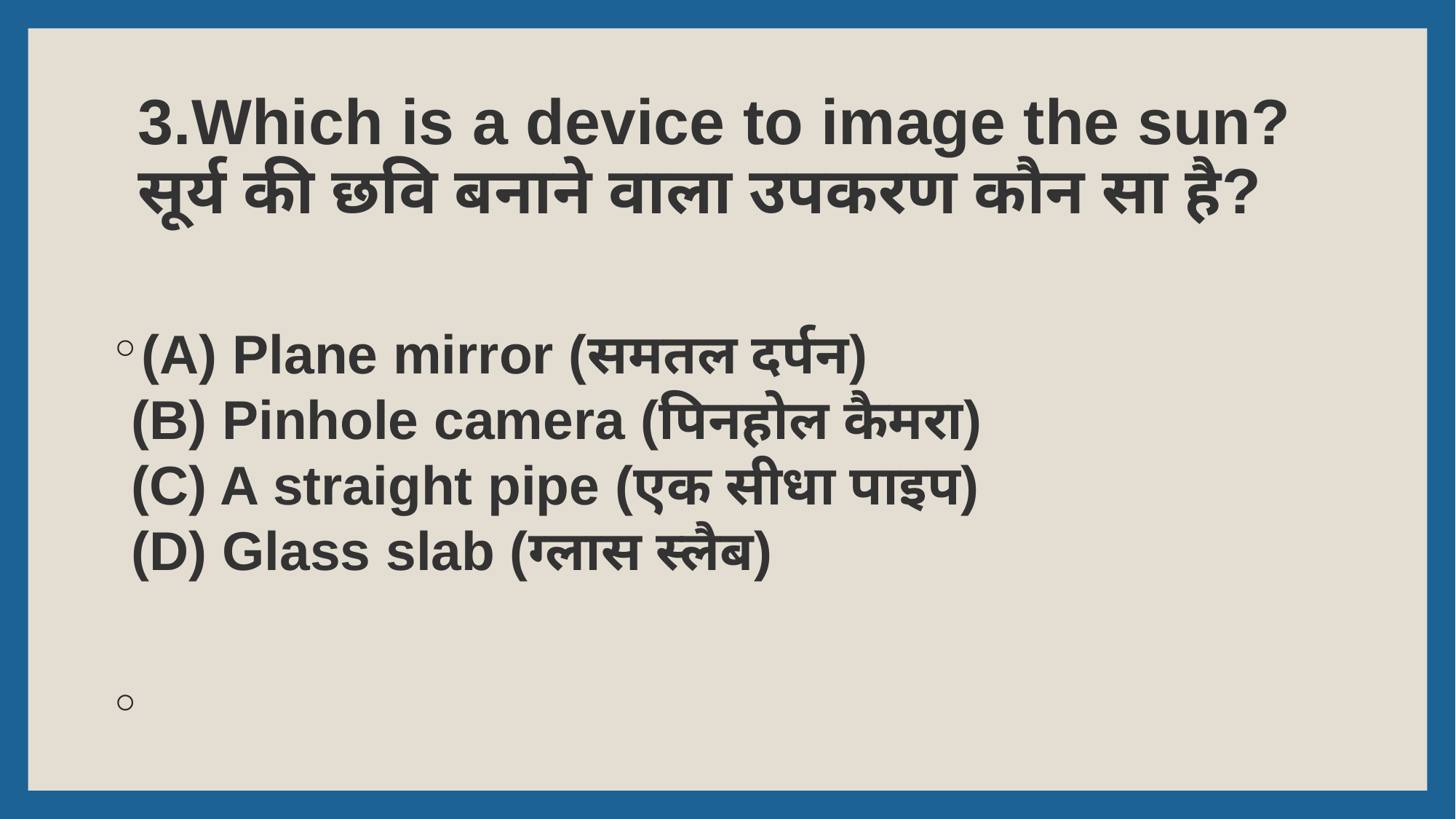

# 3.Which is a device to image the sun? सूर्य की छवि बनाने वाला उपकरण कौन सा है?
(A) Plane mirror (समतल दर्पन)
(B) Pinhole camera (पिनहोल कैमरा)
(C) A straight pipe (एक सीधा पाइप)
(D) Glass slab (ग्लास स्लैब)